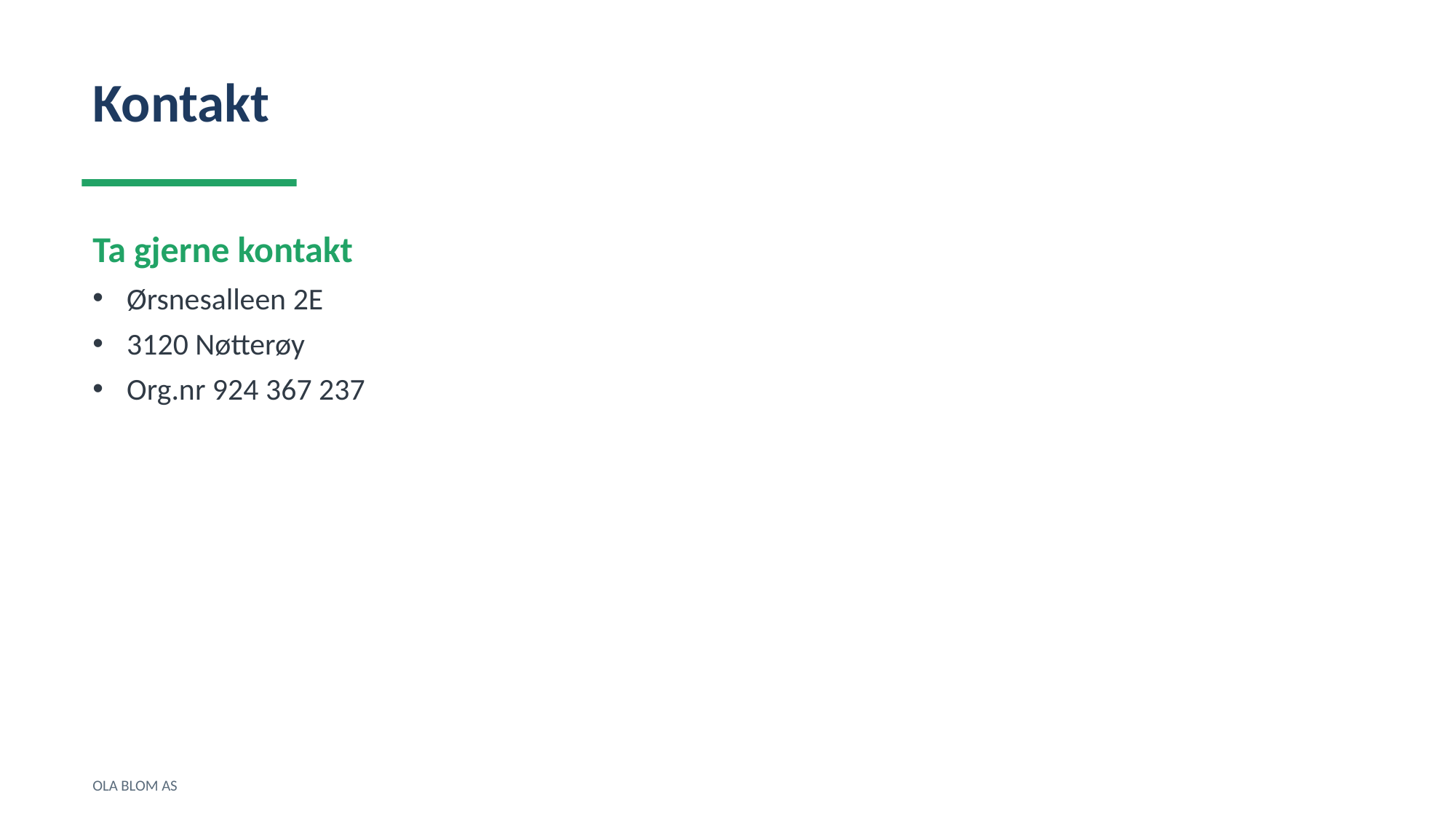

Kontakt

Ta gjerne kontakt
Ørsnesalleen 2E
3120 Nøtterøy
Org.nr 924 367 237
OLA BLOM AS